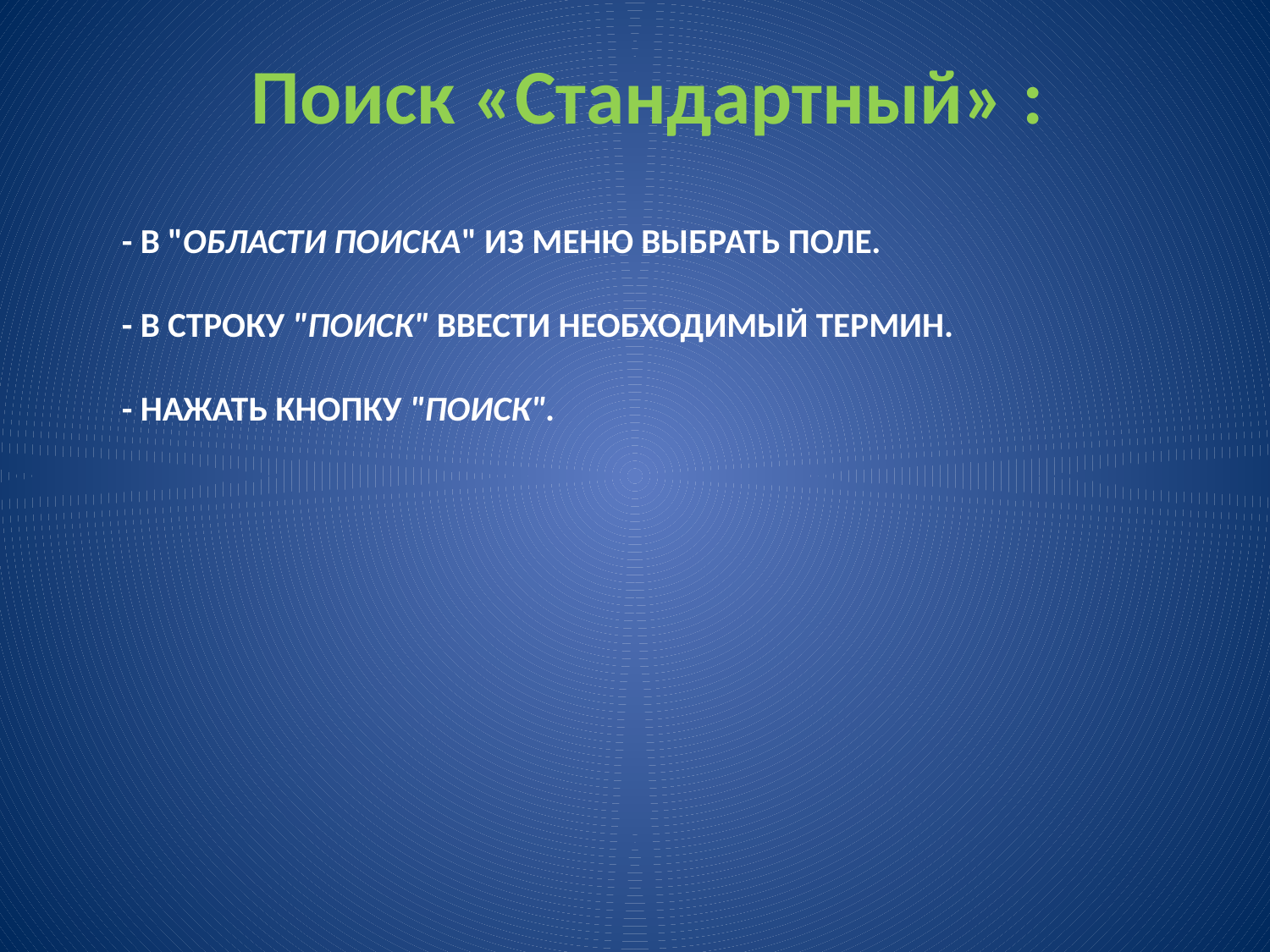

Поиск «Стандартный» :
# - В "Области поиска" из меню выбрать поле. - В строку "Поиск" ввести необходимый термин. - Нажать кнопку "Поиск".